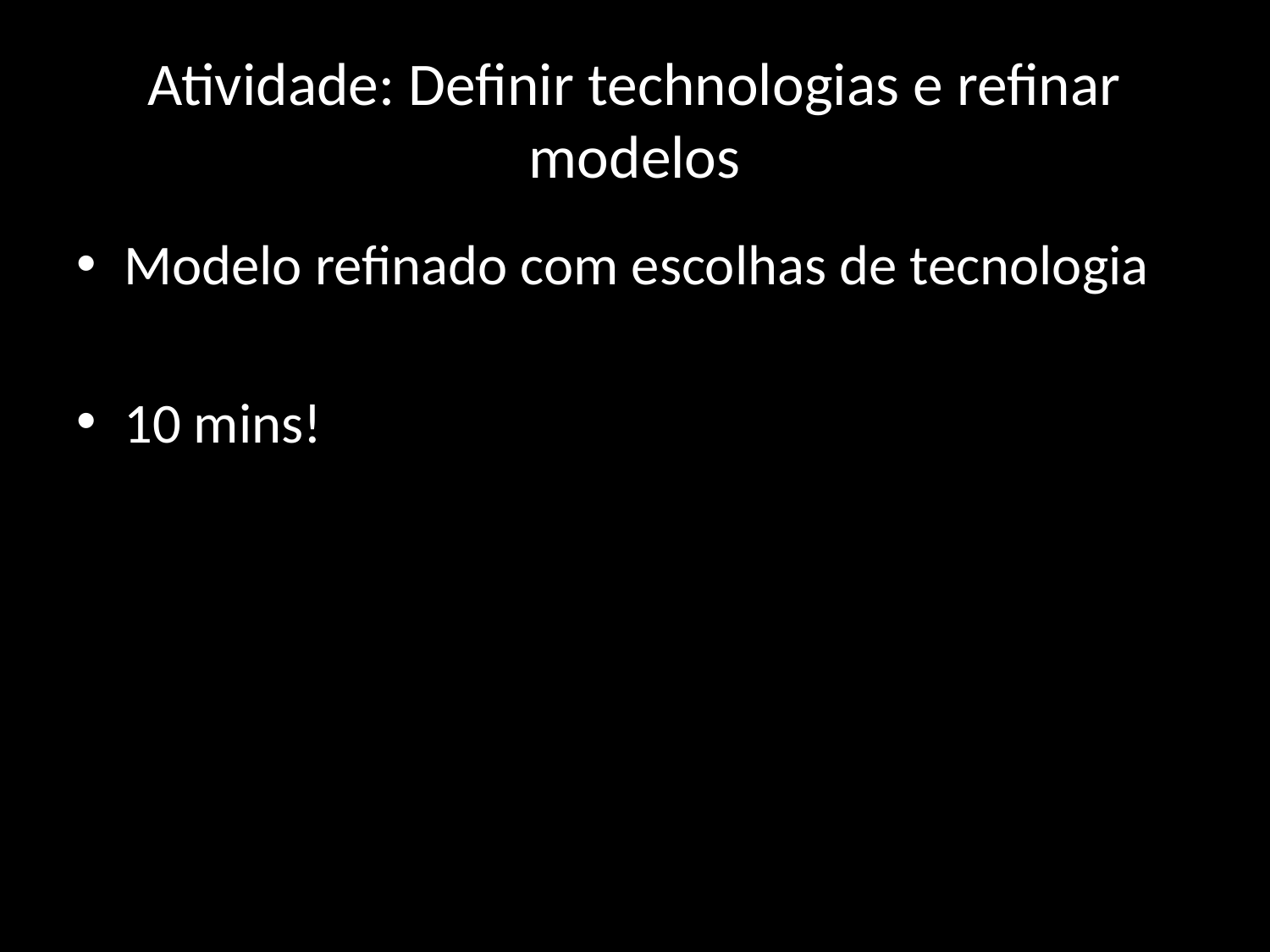

# Atividade: Definir technologias e refinar modelos
Modelo refinado com escolhas de tecnologia

10 mins!